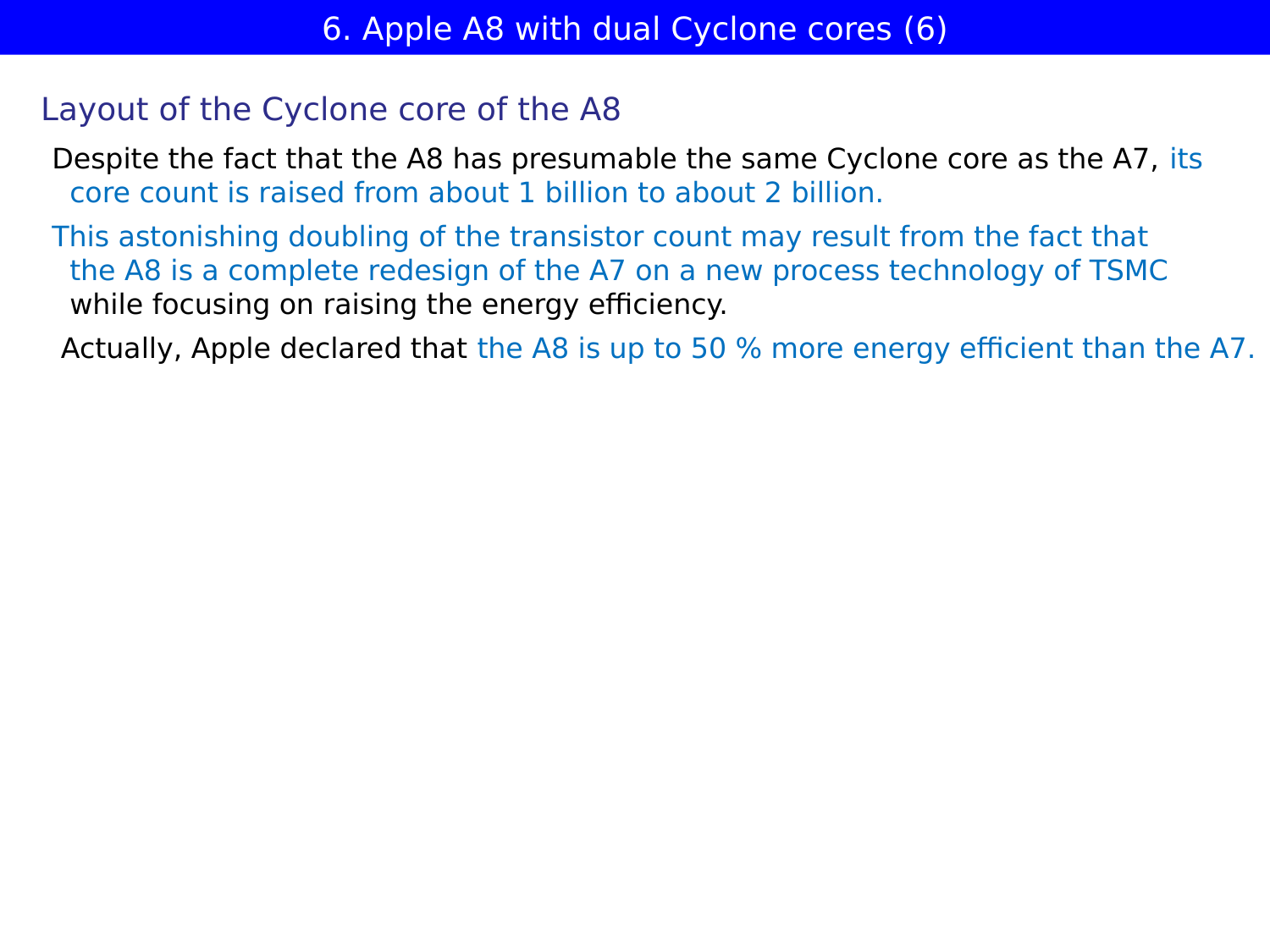

# 6. Apple A8 with dual Cyclone cores (6)
Layout of the Cyclone core of the A8
Despite the fact that the A8 has presumable the same Cyclone core as the A7, its
  core count is raised from about 1 billion to about 2 billion.
This astonishing doubling of the transistor count may result from the fact that
  the A8 is a complete redesign of the A7 on a new process technology of TSMC
  while focusing on raising the energy efficiency.
 Actually, Apple declared that the A8 is up to 50 % more energy efficient than the A7.